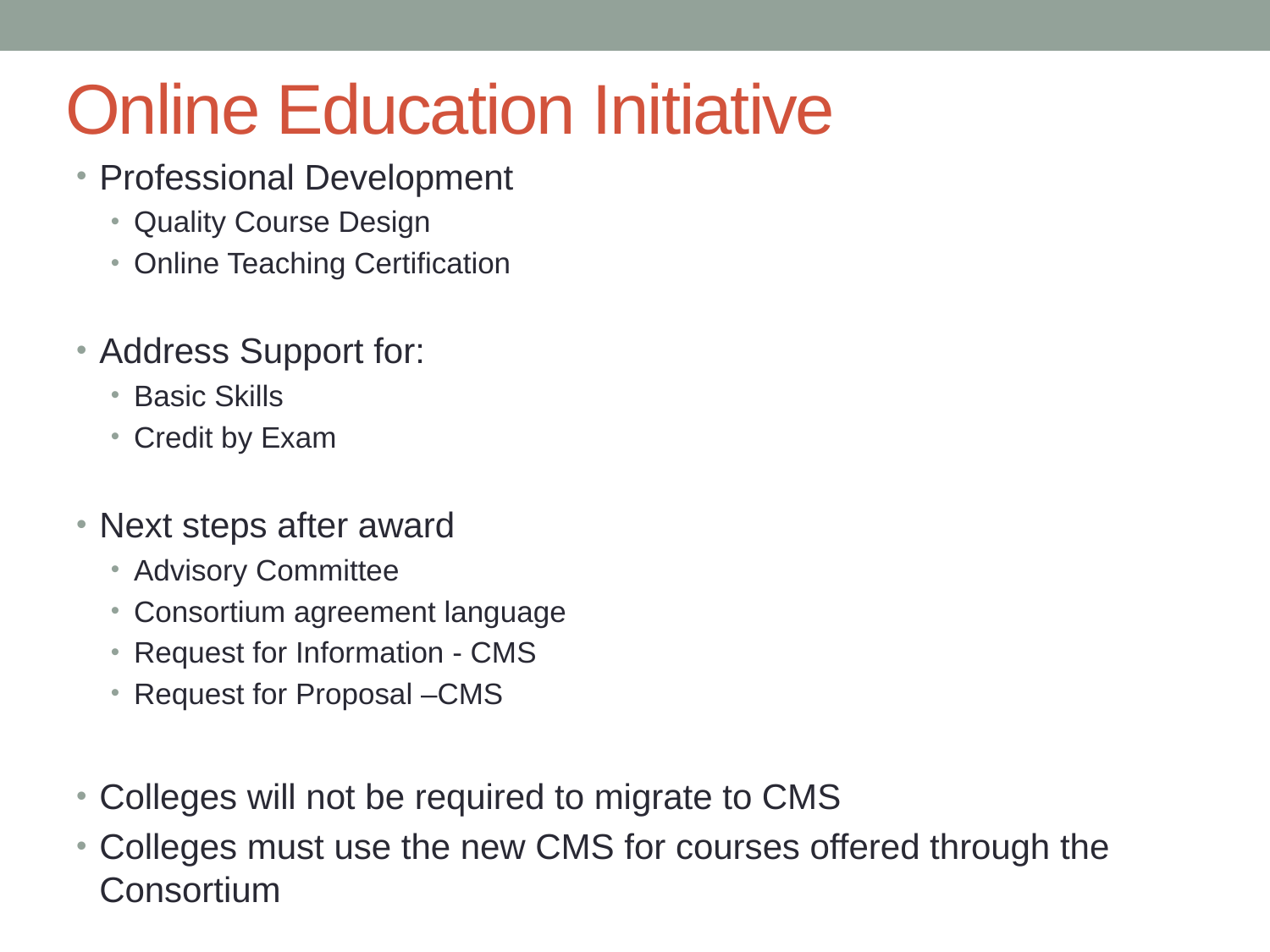

# Online Education Initiative
Professional Development
Quality Course Design
Online Teaching Certification

Address Support for:
Basic Skills
Credit by Exam

Next steps after award
Advisory Committee
Consortium agreement language
Request for Information - CMS
Request for Proposal –CMS

Colleges will not be required to migrate to CMS
Colleges must use the new CMS for courses offered through the Consortium